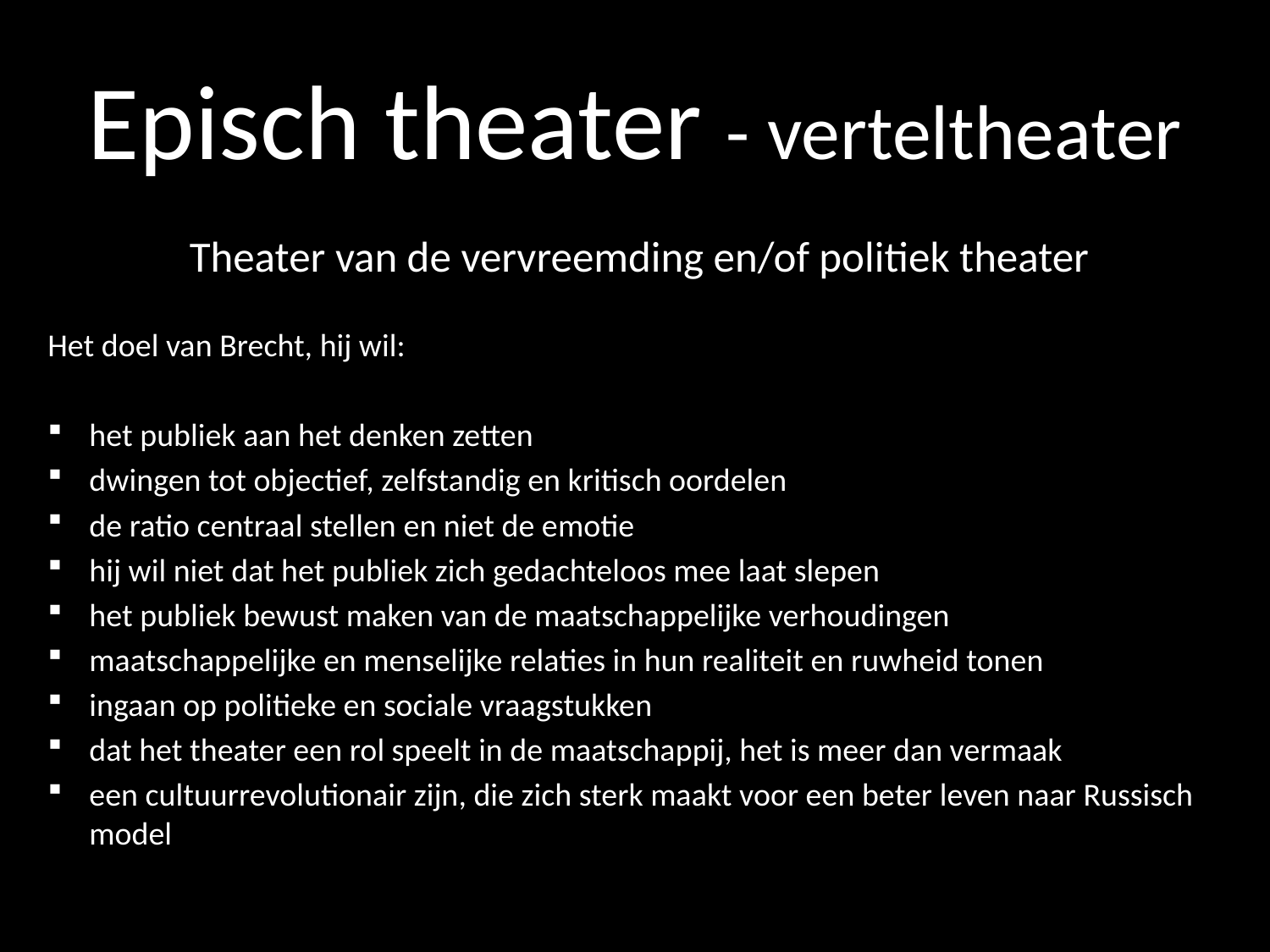

# Episch theater - verteltheater
Theater van de vervreemding en/of politiek theater

Het doel van Brecht, hij wil:

het publiek aan het denken zetten
dwingen tot objectief, zelfstandig en kritisch oordelen
de ratio centraal stellen en niet de emotie
hij wil niet dat het publiek zich gedachteloos mee laat slepen
het publiek bewust maken van de maatschappelijke verhoudingen
maatschappelijke en menselijke relaties in hun realiteit en ruwheid tonen
ingaan op politieke en sociale vraagstukken
dat het theater een rol speelt in de maatschappij, het is meer dan vermaak
een cultuurrevolutionair zijn, die zich sterk maakt voor een beter leven naar Russisch model